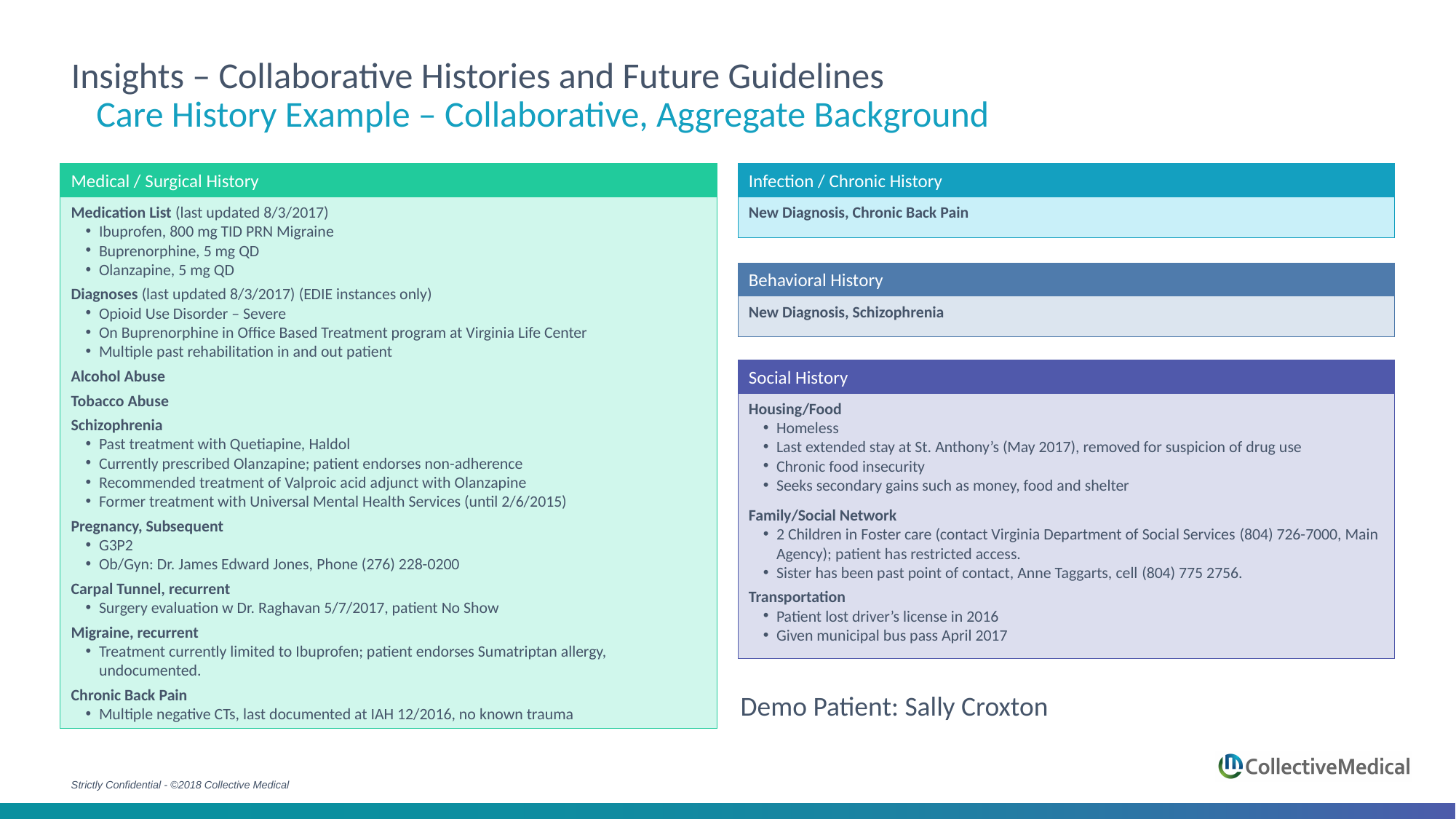

# Insights – Collaborative Histories and Future Guidelines
Care History Example – Collaborative, Aggregate Background
Medical / Surgical History
Infection / Chronic History
Medication List (last updated 8/3/2017)
Ibuprofen, 800 mg TID PRN Migraine
Buprenorphine, 5 mg QD
Olanzapine, 5 mg QD
Diagnoses (last updated 8/3/2017) (EDIE instances only)
Opioid Use Disorder – Severe
On Buprenorphine in Office Based Treatment program at Virginia Life Center
Multiple past rehabilitation in and out patient
Alcohol Abuse
Tobacco Abuse
Schizophrenia
Past treatment with Quetiapine, Haldol
Currently prescribed Olanzapine; patient endorses non-adherence
Recommended treatment of Valproic acid adjunct with Olanzapine
Former treatment with Universal Mental Health Services (until 2/6/2015)
Pregnancy, Subsequent
G3P2
Ob/Gyn: Dr. James Edward Jones, Phone (276) 228-0200
Carpal Tunnel, recurrent
Surgery evaluation w Dr. Raghavan 5/7/2017, patient No Show
Migraine, recurrent
Treatment currently limited to Ibuprofen; patient endorses Sumatriptan allergy, undocumented.
Chronic Back Pain
Multiple negative CTs, last documented at IAH 12/2016, no known trauma
New Diagnosis, Chronic Back Pain
Behavioral History
New Diagnosis, Schizophrenia
Social History
Housing/Food
Homeless
Last extended stay at St. Anthony’s (May 2017), removed for suspicion of drug use
Chronic food insecurity
Seeks secondary gains such as money, food and shelter
Family/Social Network
2 Children in Foster care (contact Virginia Department of Social Services (804) 726-7000, Main Agency); patient has restricted access.
Sister has been past point of contact, Anne Taggarts, cell (804) 775 2756.
Transportation
Patient lost driver’s license in 2016
Given municipal bus pass April 2017

Demo Patient: Sally Croxton